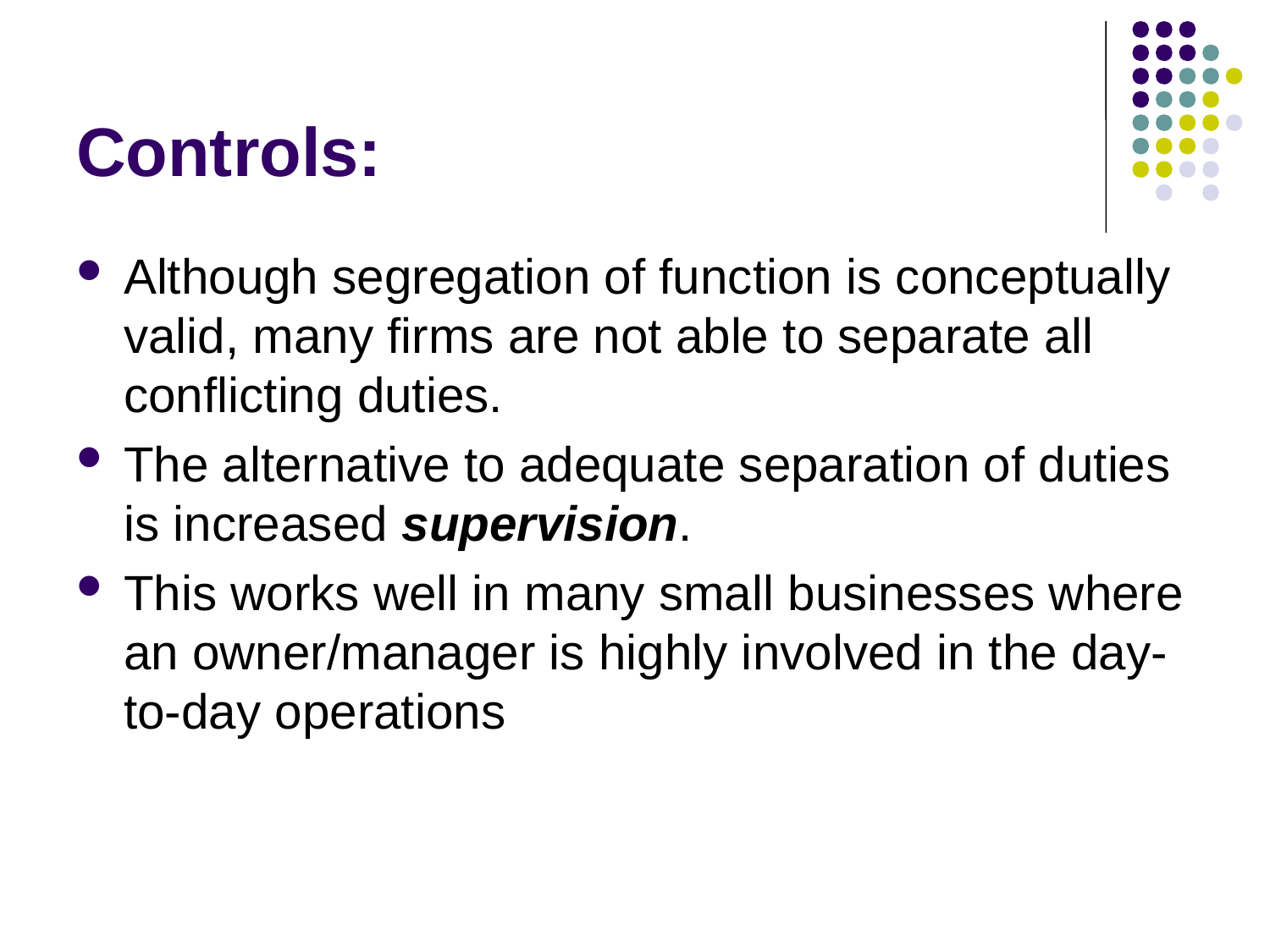

# Controls:
Although segregation of function is conceptually valid, many firms are not able to separate all conflicting duties.
The alternative to adequate separation of duties is increased supervision.
This works well in many small businesses where an owner/manager is highly involved in the day-to-day operations